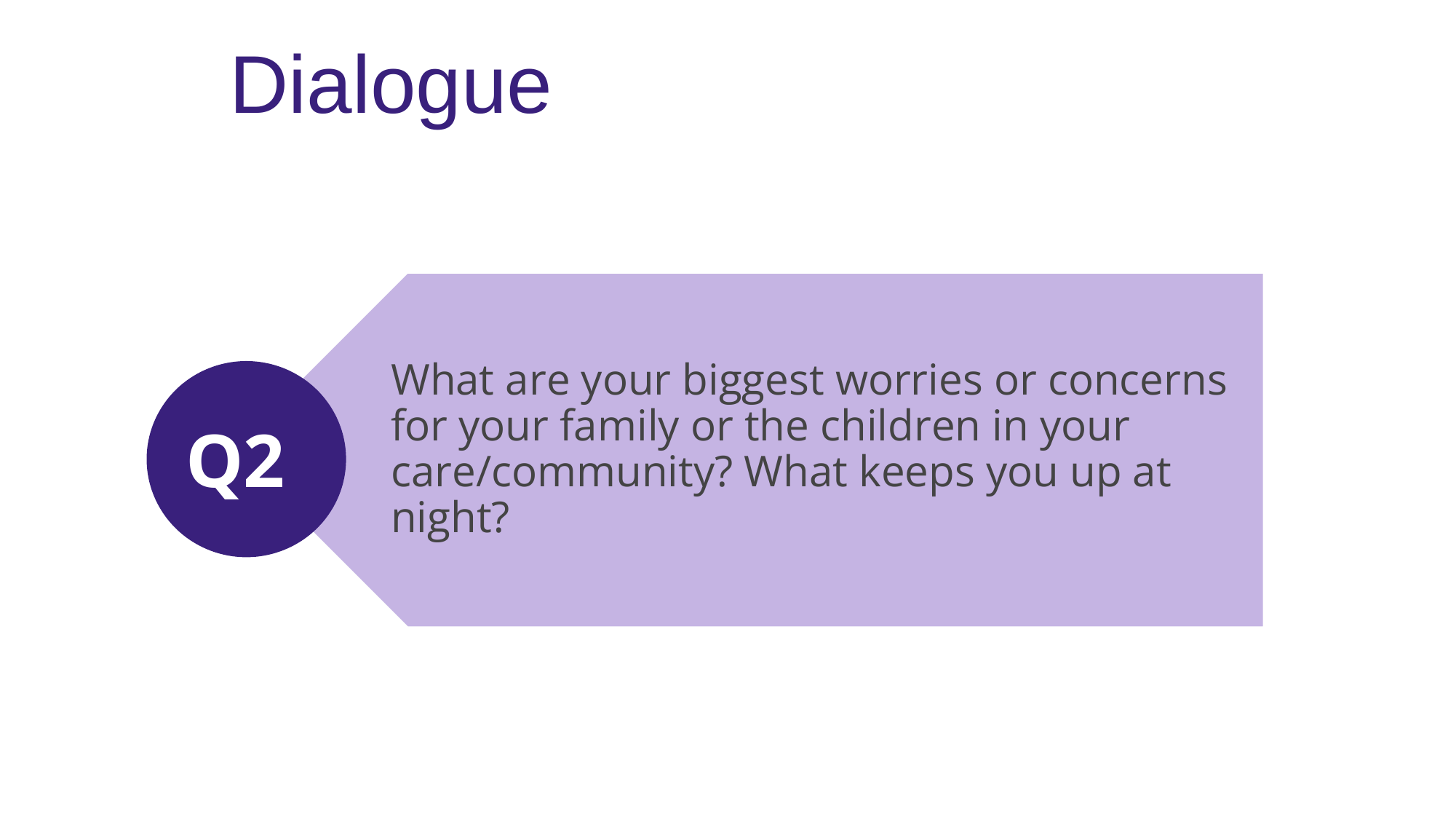

Dialogue

What are your biggest worries or concerns for your family or the children in your care/community? What keeps you up at night?

Q2